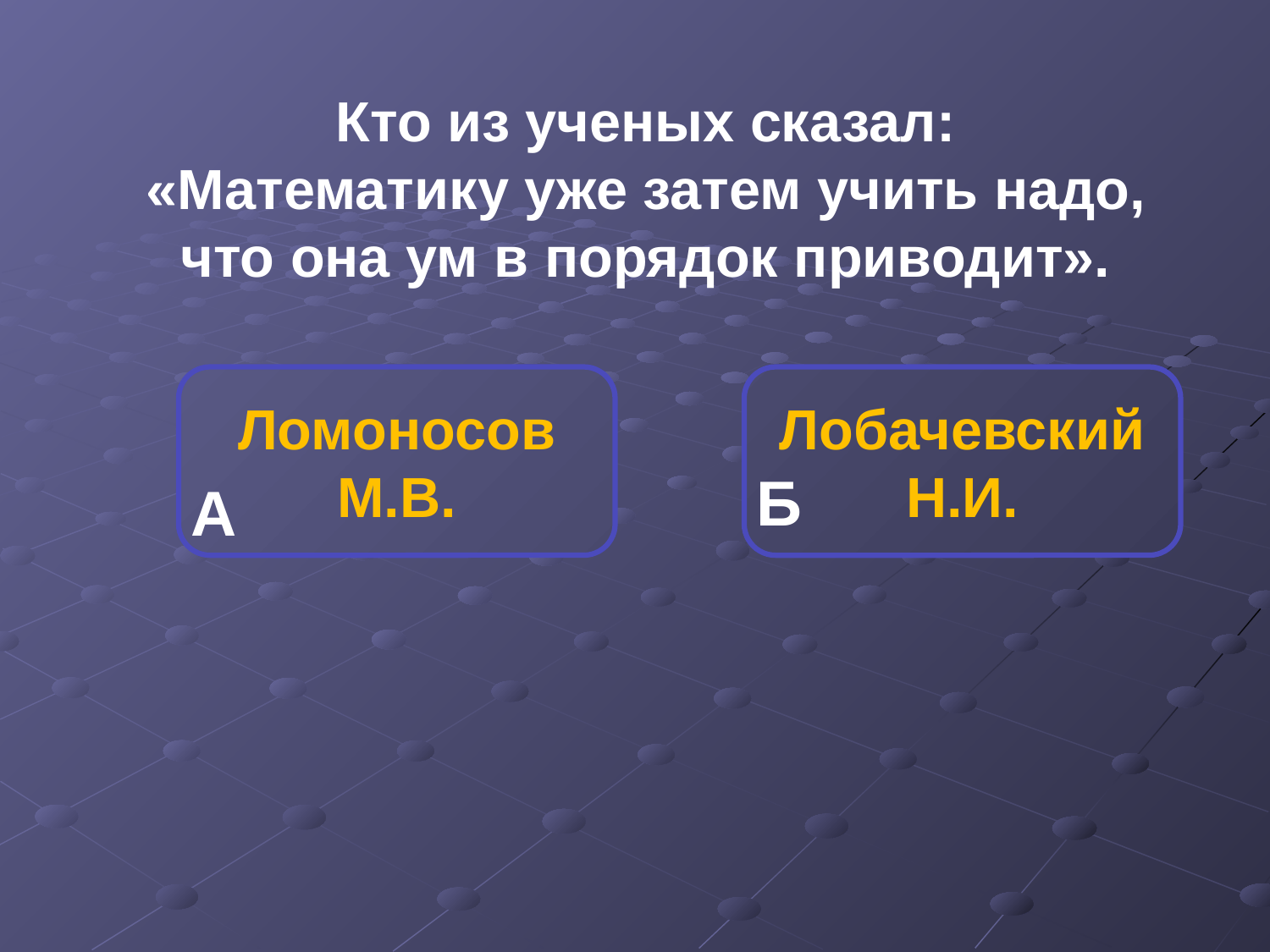

Кто из ученых сказал:
«Математику уже затем учить надо,
что она ум в порядок приводит».
Ломоносов
М.В.
Лобачевский
Н.И.
Б
А